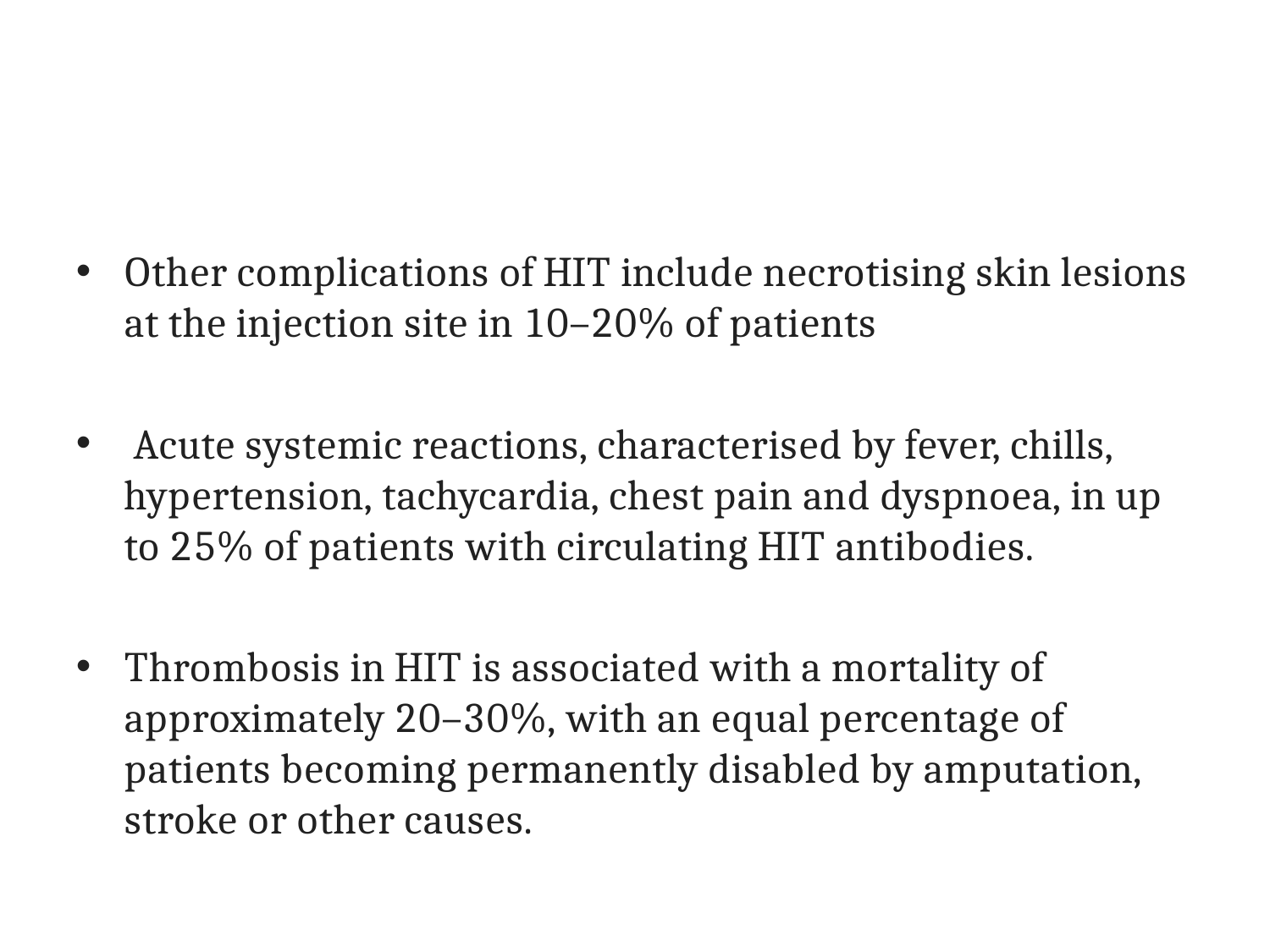

Other complications of HIT include necrotising skin lesions at the injection site in 10–20% of patients
 Acute systemic reactions, characterised by fever, chills, hypertension, tachycardia, chest pain and dyspnoea, in up to 25% of patients with circulating HIT antibodies.
Thrombosis in HIT is associated with a mortality of approximately 20–30%, with an equal percentage of patients becoming permanently disabled by amputation, stroke or other causes.